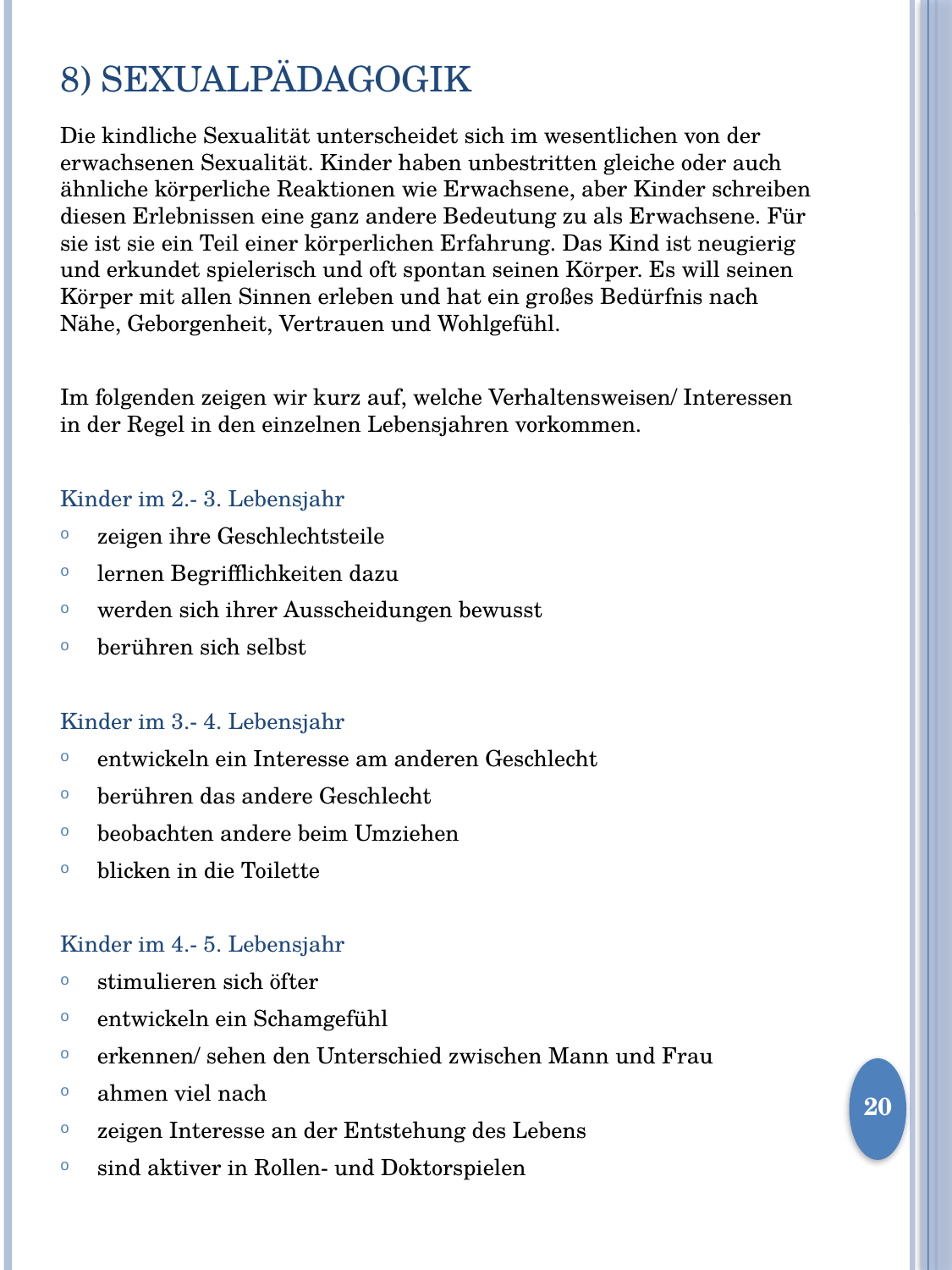

# 8) Sexualpädagogik
Die kindliche Sexualität unterscheidet sich im wesentlichen von der erwachsenen Sexualität. Kinder haben unbestritten gleiche oder auch ähnliche körperliche Reaktionen wie Erwachsene, aber Kinder schreiben diesen Erlebnissen eine ganz andere Bedeutung zu als Erwachsene. Für sie ist sie ein Teil einer körperlichen Erfahrung. Das Kind ist neugierig und erkundet spielerisch und oft spontan seinen Körper. Es will seinen Körper mit allen Sinnen erleben und hat ein großes Bedürfnis nach Nähe, Geborgenheit, Vertrauen und Wohlgefühl.

Im folgenden zeigen wir kurz auf, welche Verhaltensweisen/ Interessen in der Regel in den einzelnen Lebensjahren vorkommen.

Kinder im 2.- 3. Lebensjahr
zeigen ihre Geschlechtsteile
lernen Begrifflichkeiten dazu
werden sich ihrer Ausscheidungen bewusst
berühren sich selbst

Kinder im 3.- 4. Lebensjahr
entwickeln ein Interesse am anderen Geschlecht
berühren das andere Geschlecht
beobachten andere beim Umziehen
blicken in die Toilette

Kinder im 4.- 5. Lebensjahr
stimulieren sich öfter
entwickeln ein Schamgefühl
erkennen/ sehen den Unterschied zwischen Mann und Frau
ahmen viel nach
zeigen Interesse an der Entstehung des Lebens
sind aktiver in Rollen- und Doktorspielen

20